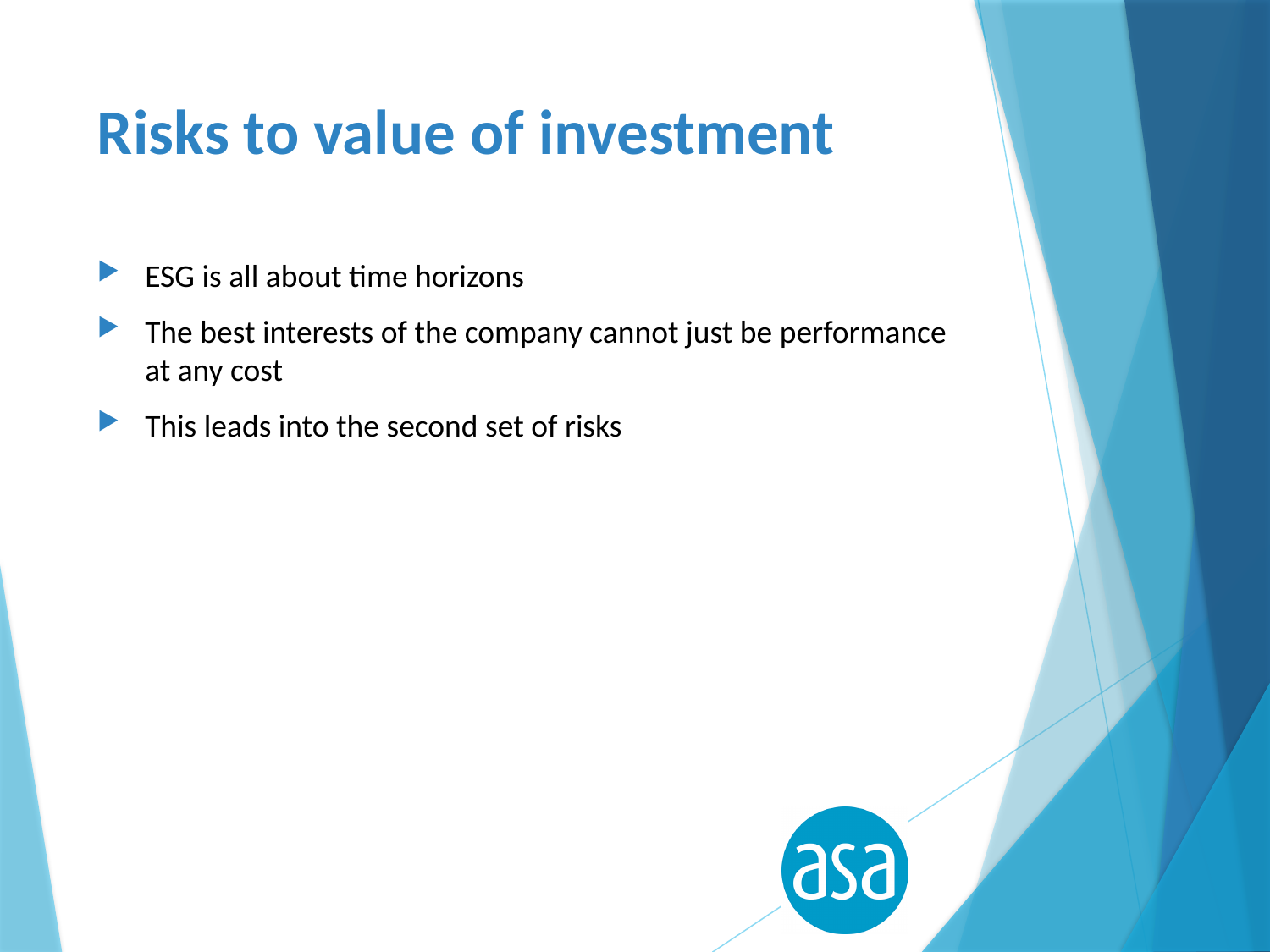

# Risks to value of investment
ESG is all about time horizons
The best interests of the company cannot just be performance at any cost
This leads into the second set of risks